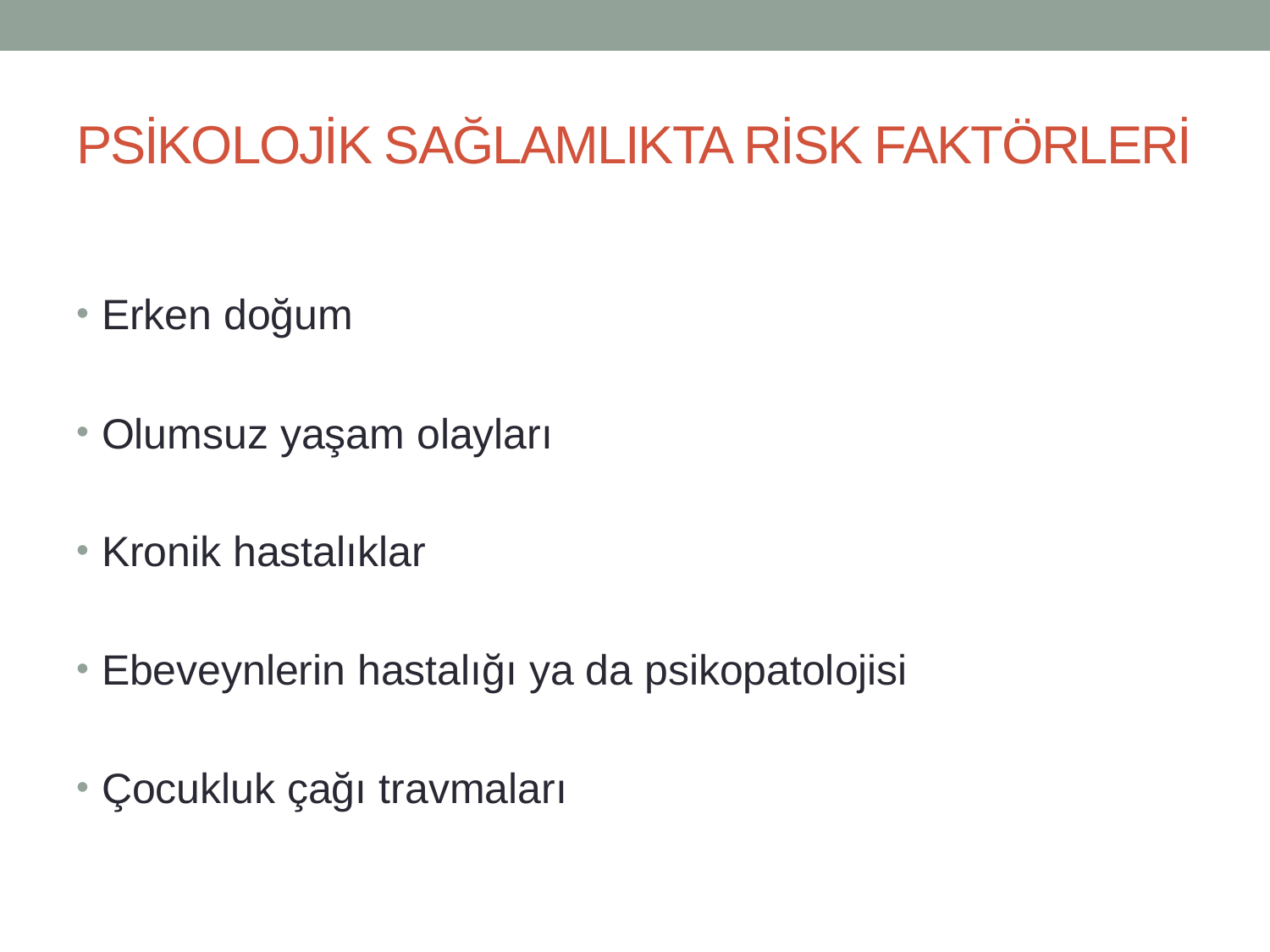

# PSİKOLOJİK SAĞLAMLIKTA RİSK FAKTÖRLERİ

Erken doğum

Olumsuz yaşam olayları

Kronik hastalıklar

Ebeveynlerin hastalığı ya da psikopatolojisi

Çocukluk çağı travmaları